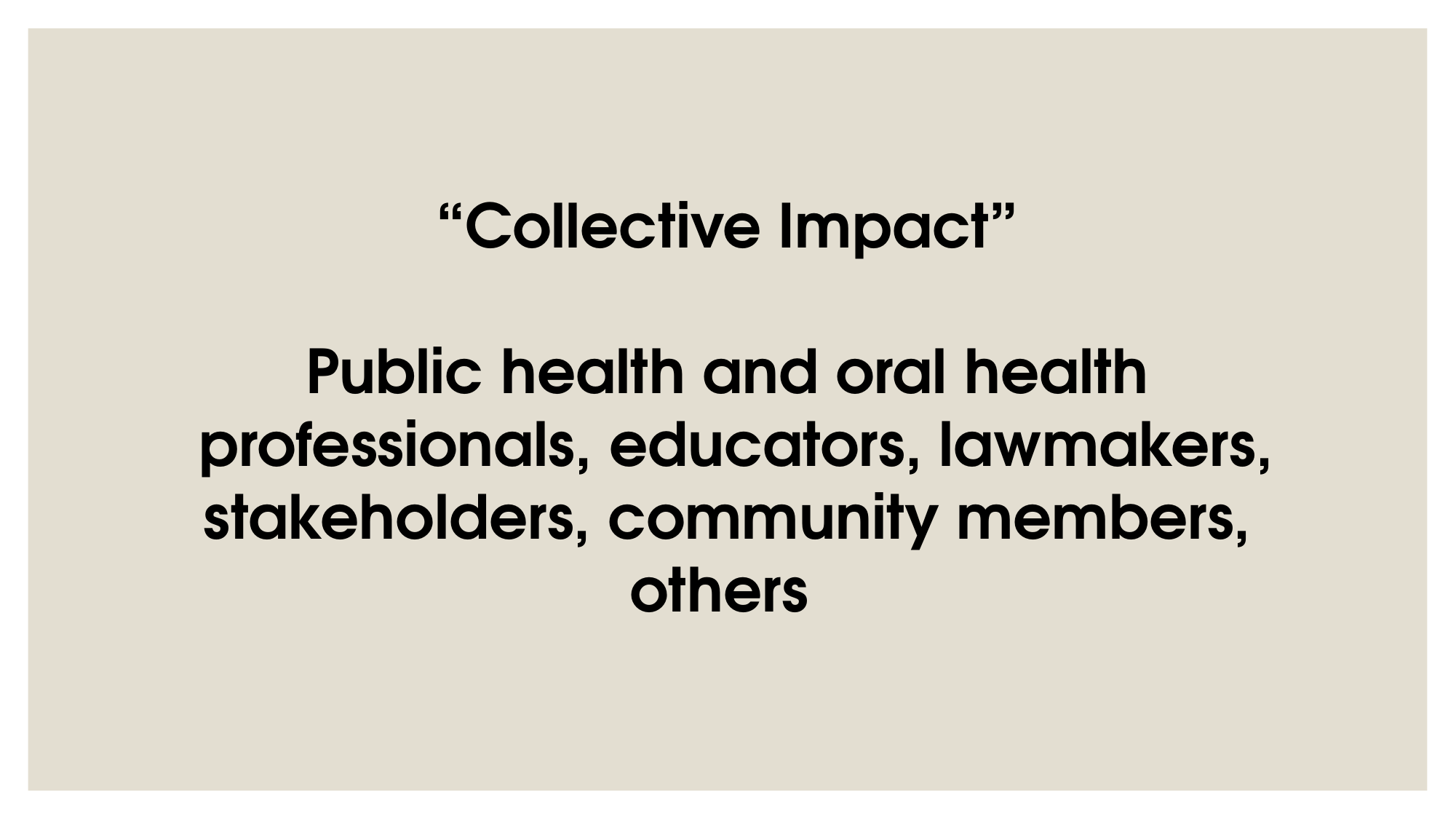

#
“Collective Impact”
Public health and oral health
 professionals, educators, lawmakers,
stakeholders, community members, others